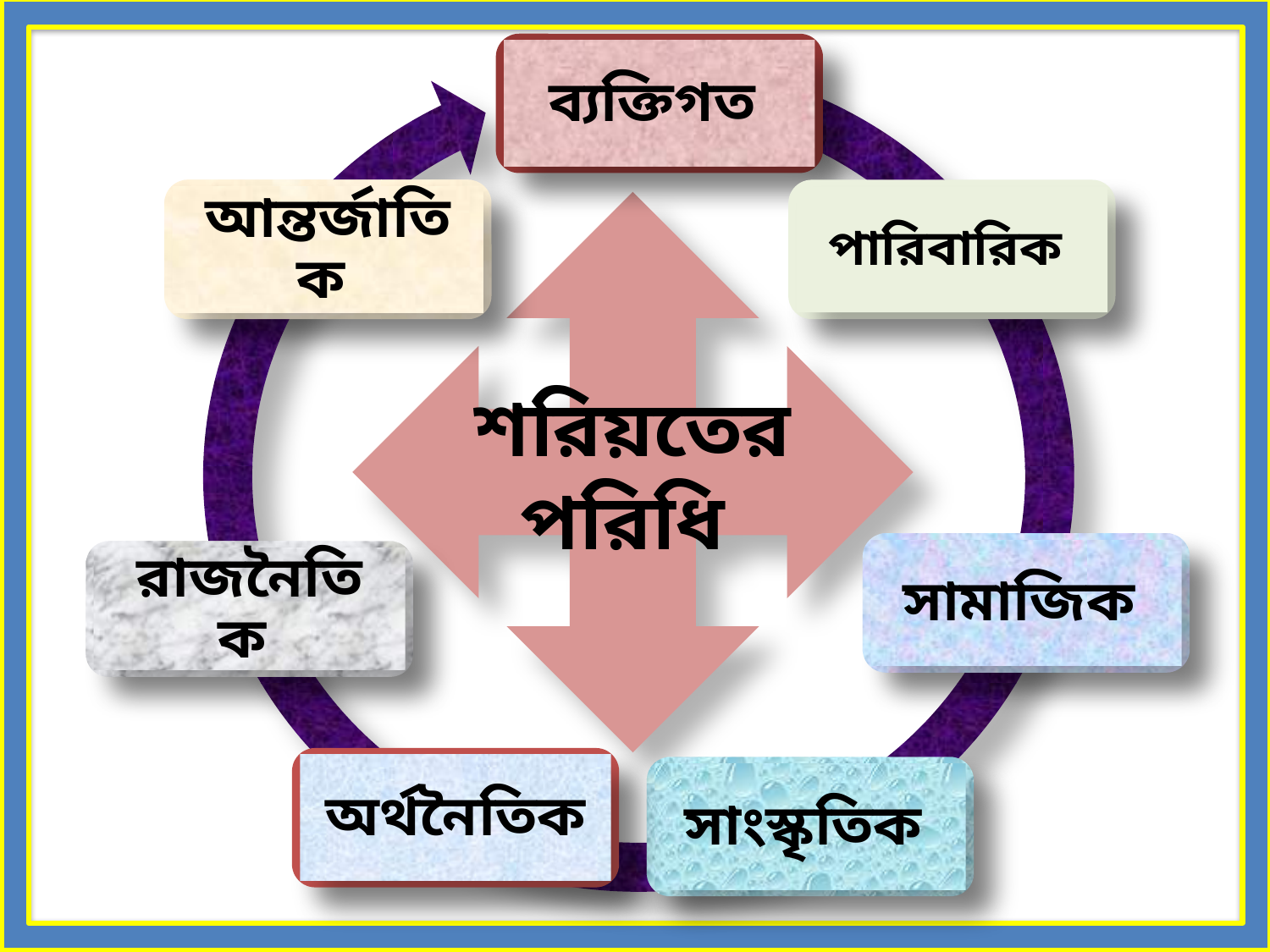

ব্যক্তিগত

আন্তর্জাতিক

পারিবারিক
শরিয়তের পরিধি

সামাজিক

রাজনৈতিক

অর্থনৈতিক

সাংস্কৃতিক